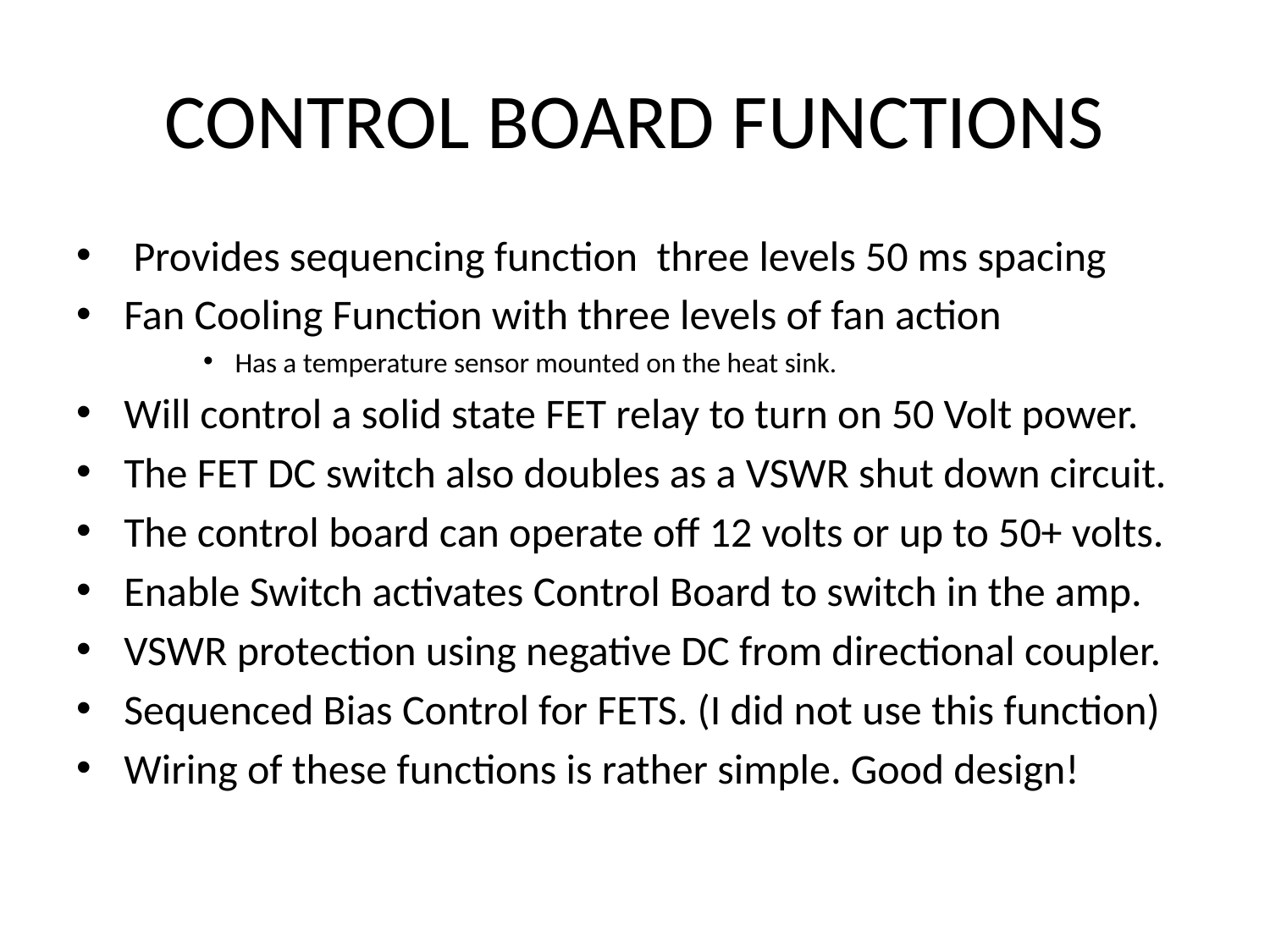

# CONTROL BOARD FUNCTIONS
 Provides sequencing function  three levels 50 ms spacing
Fan Cooling Function with three levels of fan action
Has a temperature sensor mounted on the heat sink.
Will control a solid state FET relay to turn on 50 Volt power.
The FET DC switch also doubles as a VSWR shut down circuit.
The control board can operate off 12 volts or up to 50+ volts.
Enable Switch activates Control Board to switch in the amp.
VSWR protection using negative DC from directional coupler.
Sequenced Bias Control for FETS. (I did not use this function)
Wiring of these functions is rather simple. Good design!